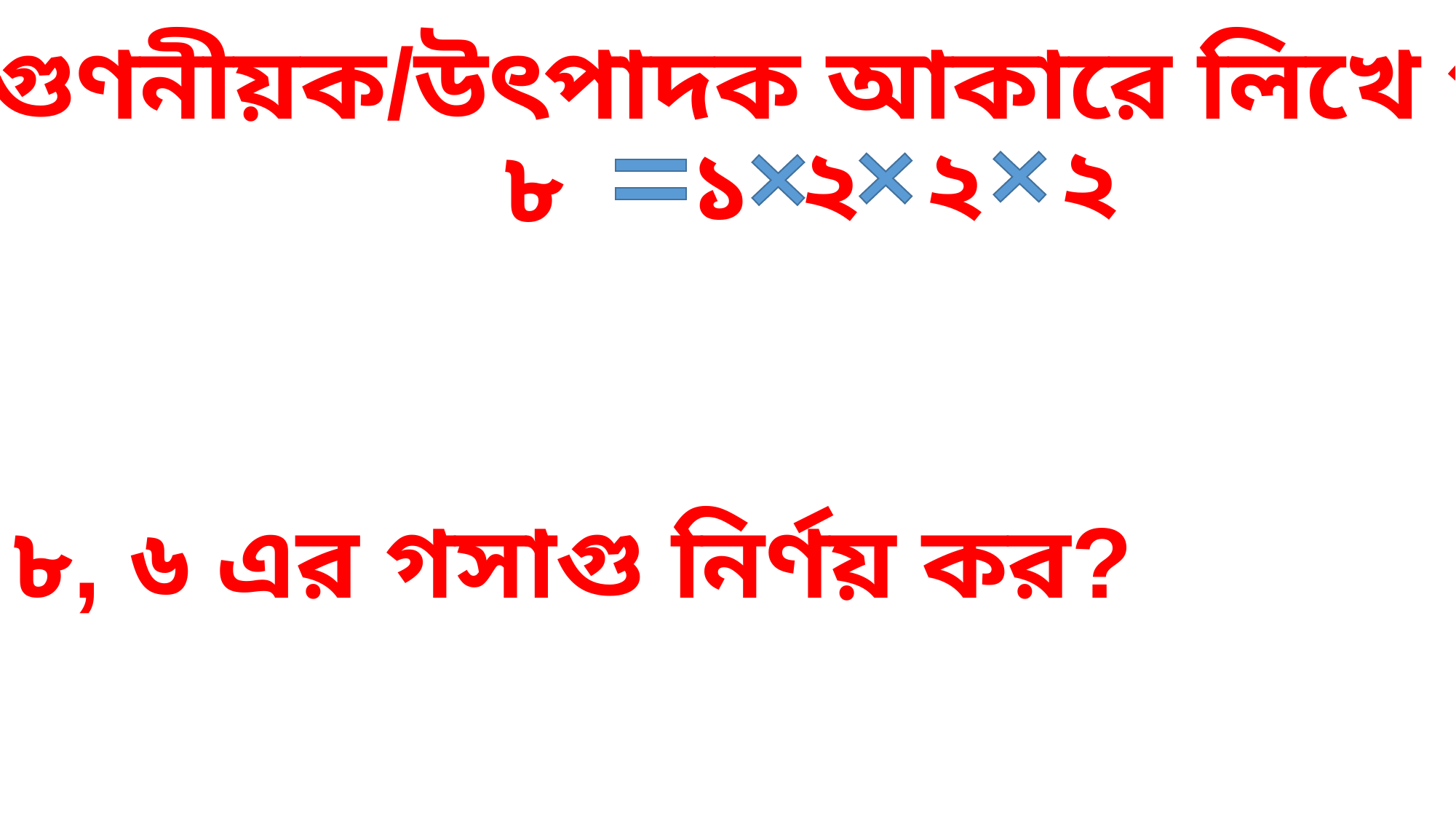

৮ কে গুণনীয়ক/উৎপাদক আকারে লিখে পাই-
২
২
২
১
৮

৮, ৬ এর গসাগু নির্ণয় কর?